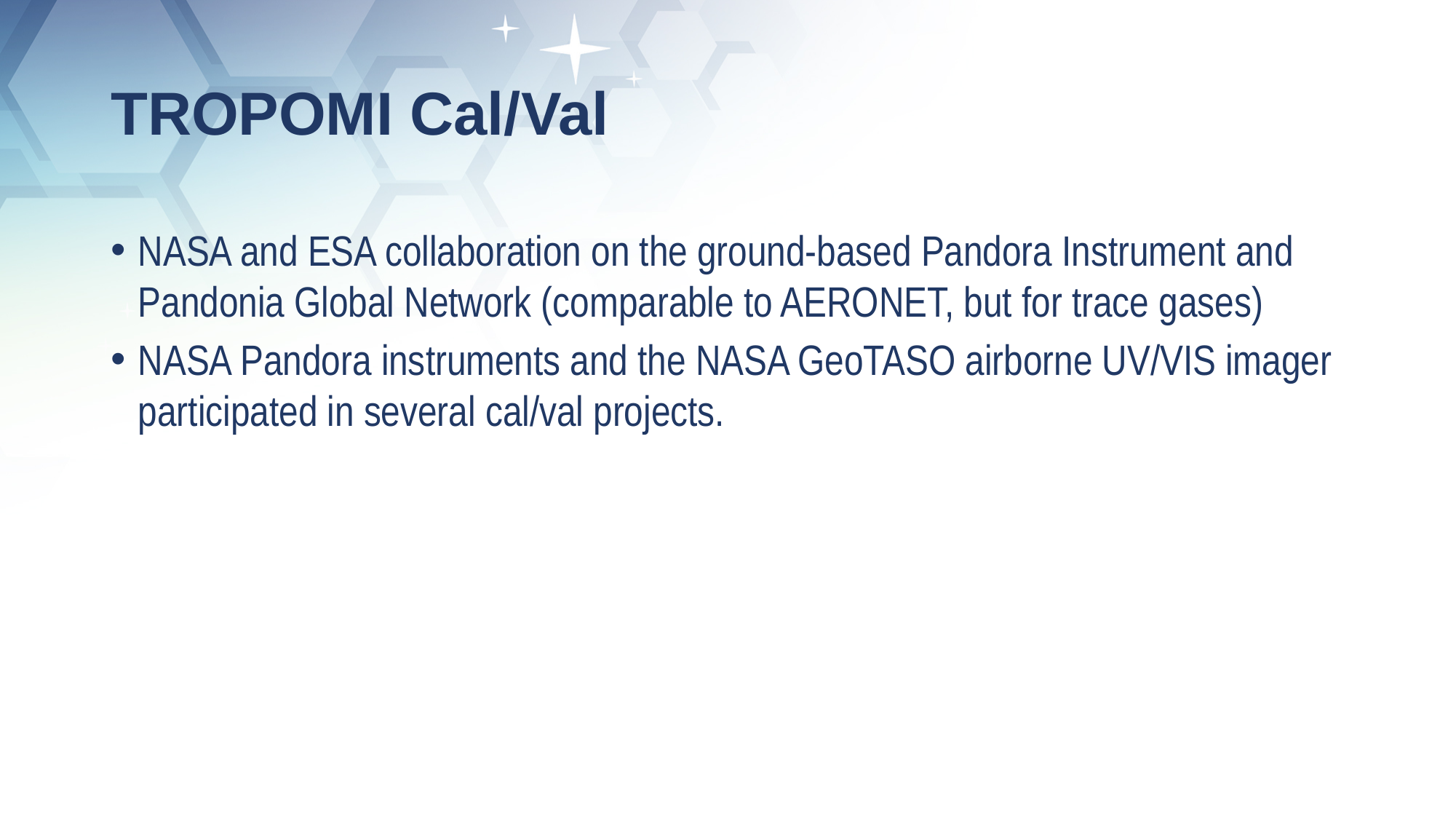

# TROPOMI Cal/Val
NASA and ESA collaboration on the ground-based Pandora Instrument and Pandonia Global Network (comparable to AERONET, but for trace gases)
NASA Pandora instruments and the NASA GeoTASO airborne UV/VIS imager participated in several cal/val projects.